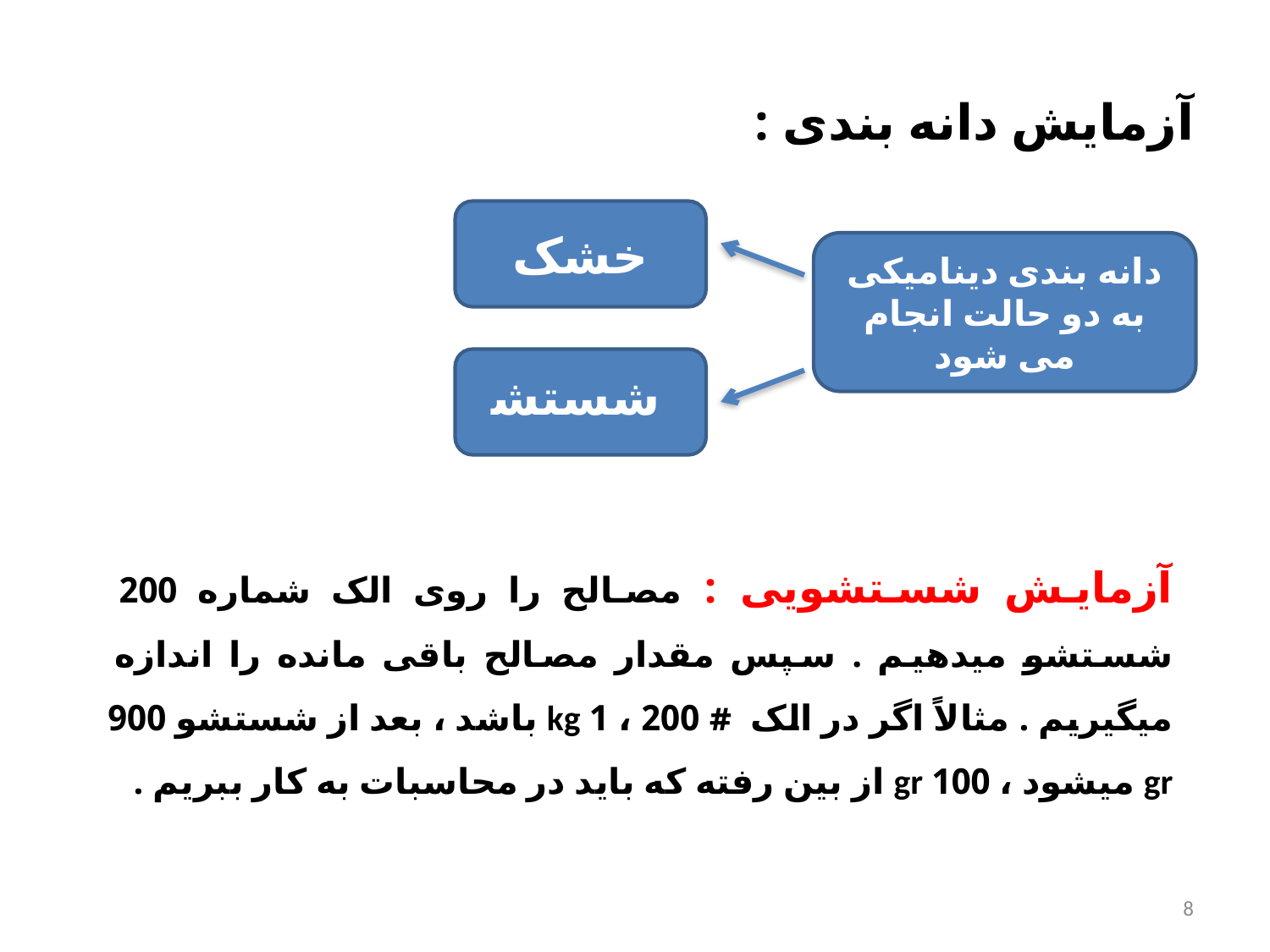

آزمایش دانه بندی :

خشک
دانه بندی دینامیکی به دو حالت انجام می شود

شستشویی
آزمایش شستشویی : مصالح را روی الک شماره 200 شستشو میدهیم . سپس مقدار مصالح باقی مانده را اندازه میگیریم . مثالاً اگر در الک  # 200 ، 1 kg باشد ، بعد از شستشو 900 gr میشود ، 100 gr از بین رفته که باید در محاسبات به کار ببریم .
8